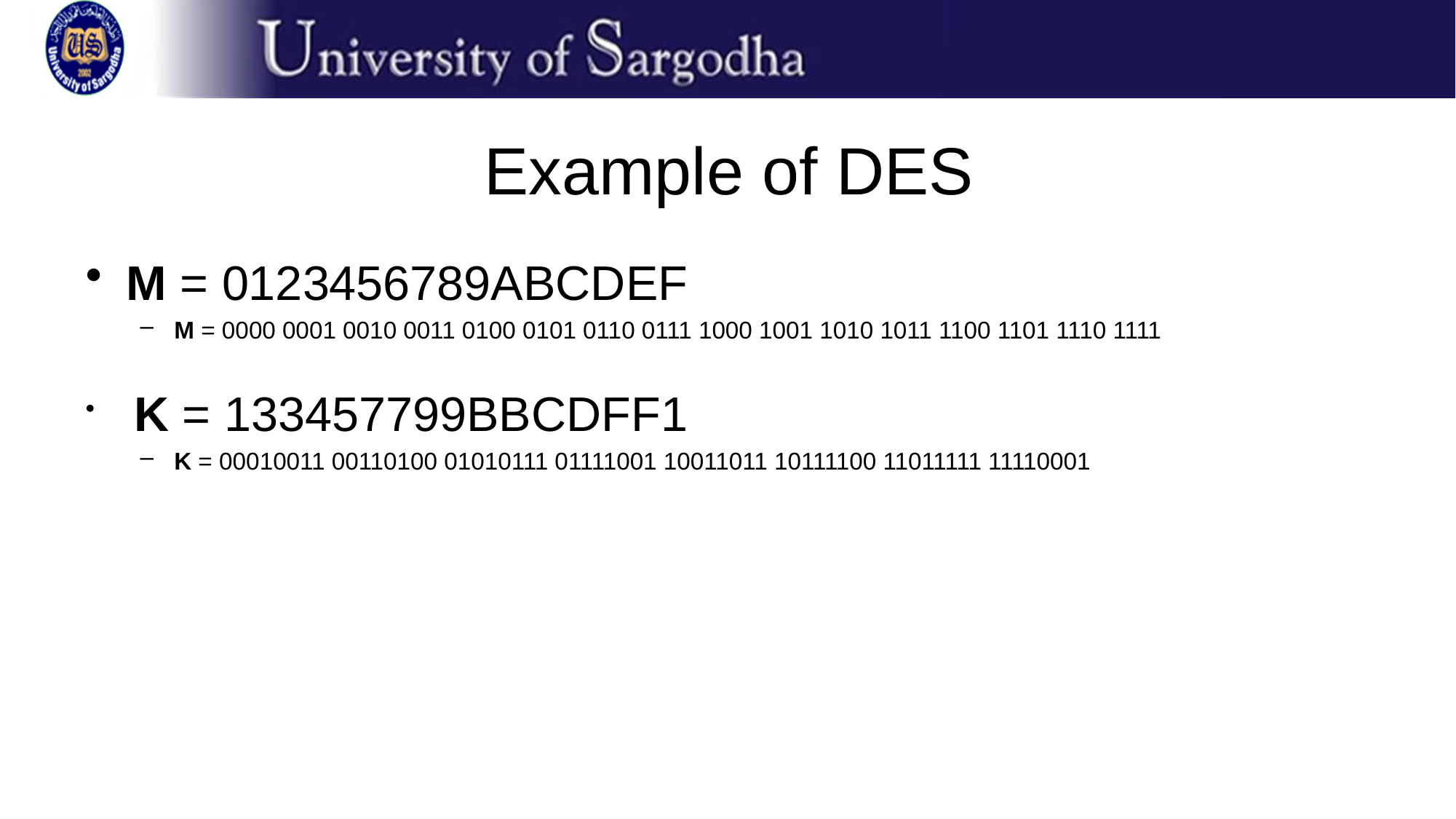

# Example of DES
M = 0123456789ABCDEF
M = 0000 0001 0010 0011 0100 0101 0110 0111 1000 1001 1010 1011 1100 1101 1110 1111
 K = 133457799BBCDFF1
K = 00010011 00110100 01010111 01111001 10011011 10111100 11011111 11110001